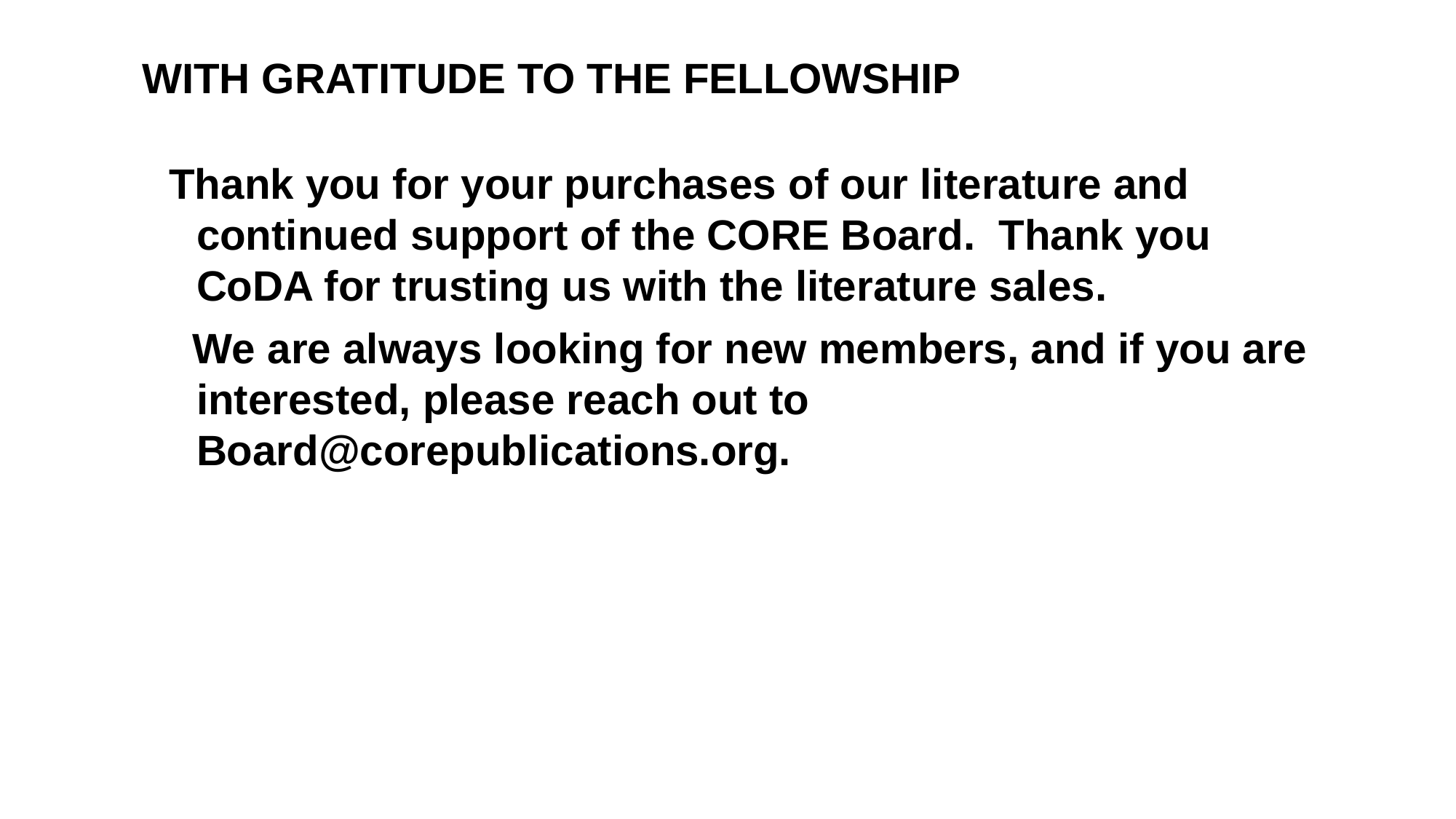

# WITH GRATITUDE TO THE FELLOWSHIP
Thank you for your purchases of our literature and continued support of the CORE Board.  Thank you CoDA for trusting us with the literature sales.
  We are always looking for new members, and if you are interested, please reach out to  Board@corepublications.org.